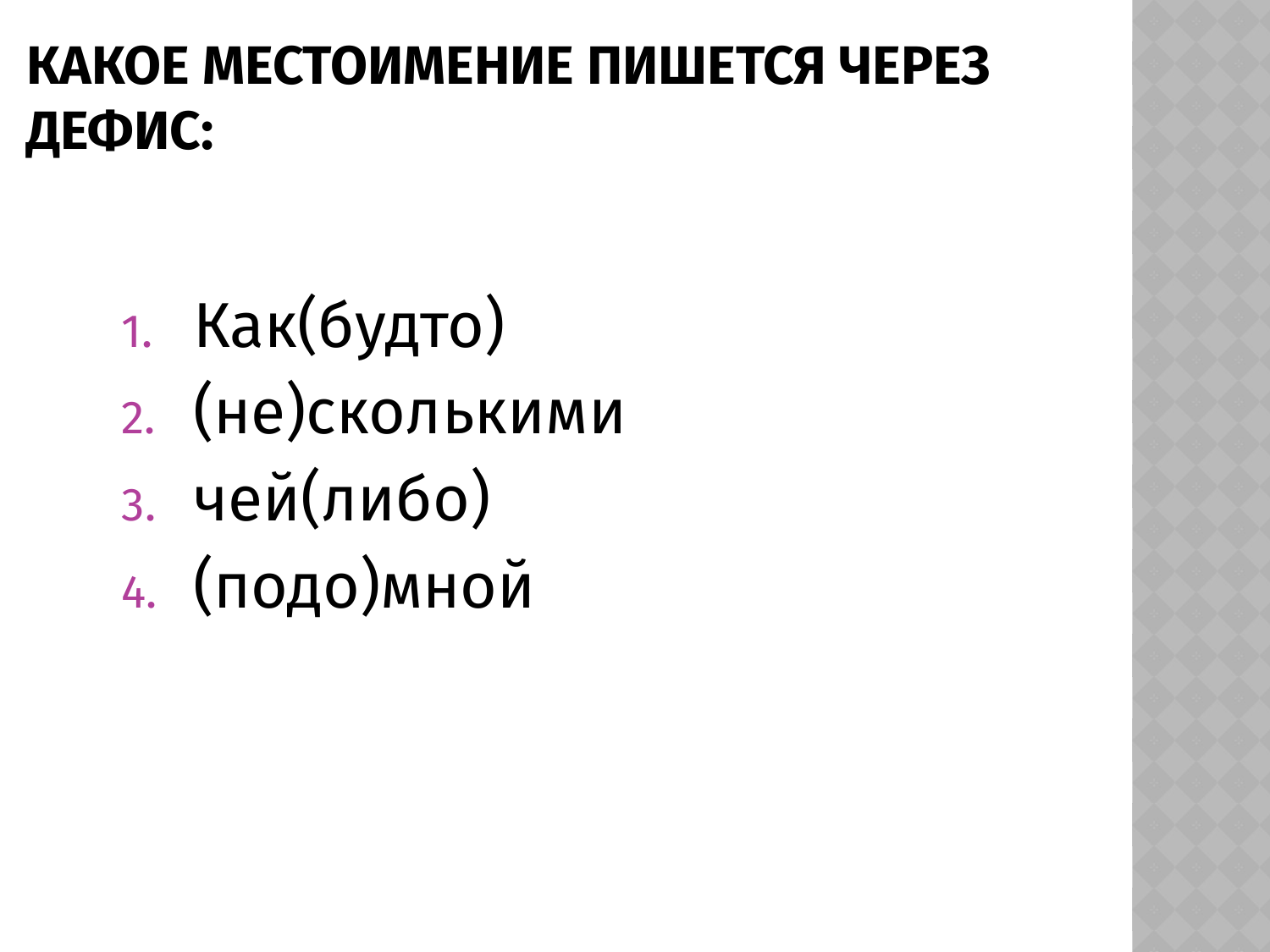

# Какое местоимение пишется через дефис:
Как(будто)
(не)сколькими
чей(либо)
(подо)мной